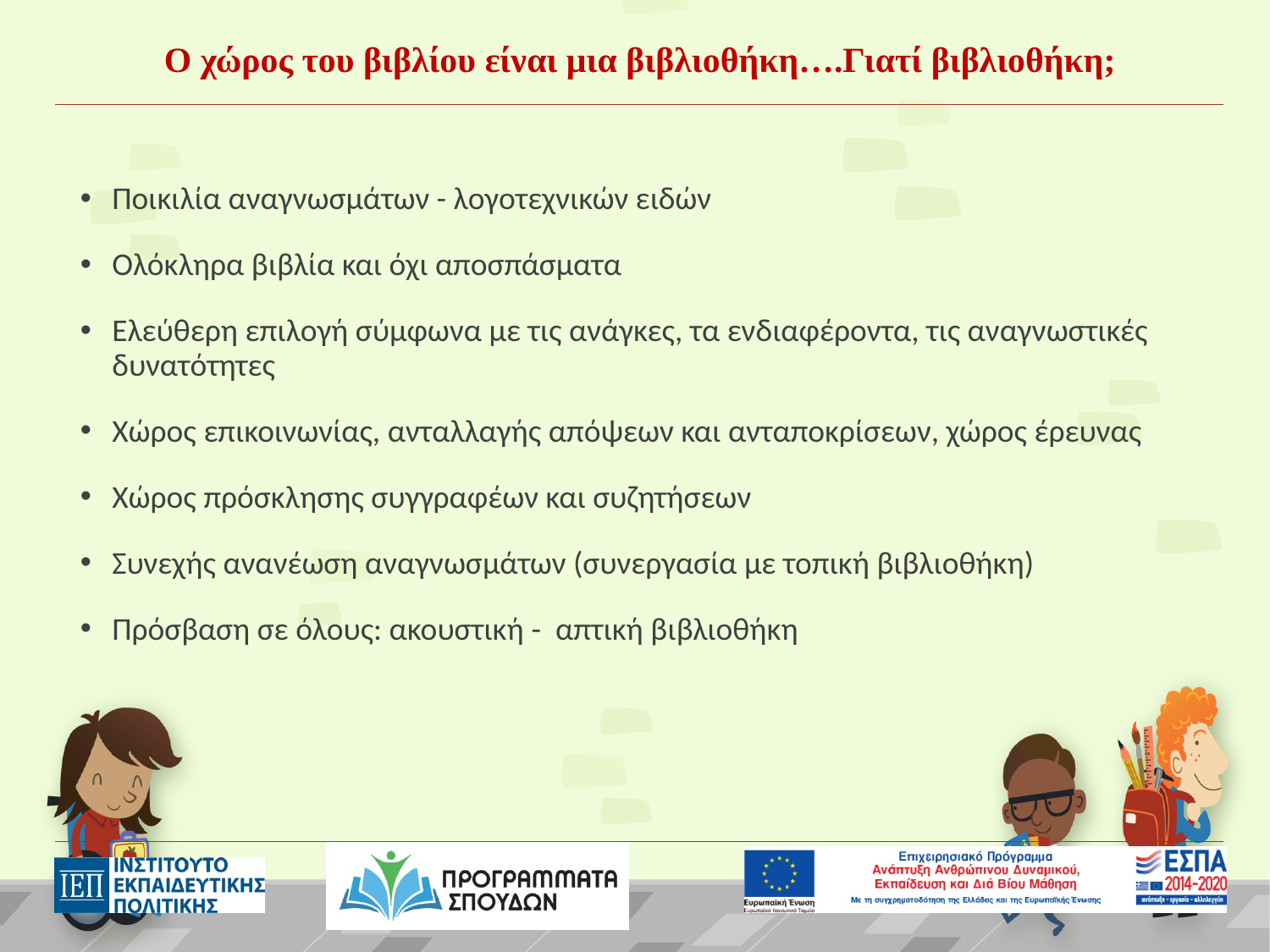

# Ο χώρος του βιβλίου είναι μια βιβλιοθήκη….Γιατί βιβλιοθήκη;
Ποικιλία αναγνωσμάτων - λογοτεχνικών ειδών
Ολόκληρα βιβλία και όχι αποσπάσματα
Ελεύθερη επιλογή σύμφωνα με τις ανάγκες, τα ενδιαφέροντα, τις αναγνωστικές δυνατότητες
Χώρος επικοινωνίας, ανταλλαγής απόψεων και ανταποκρίσεων, χώρος έρευνας
Χώρος πρόσκλησης συγγραφέων και συζητήσεων
Συνεχής ανανέωση αναγνωσμάτων (συνεργασία με τοπική βιβλιοθήκη)
Πρόσβαση σε όλους: ακουστική -  απτική βιβλιοθήκη